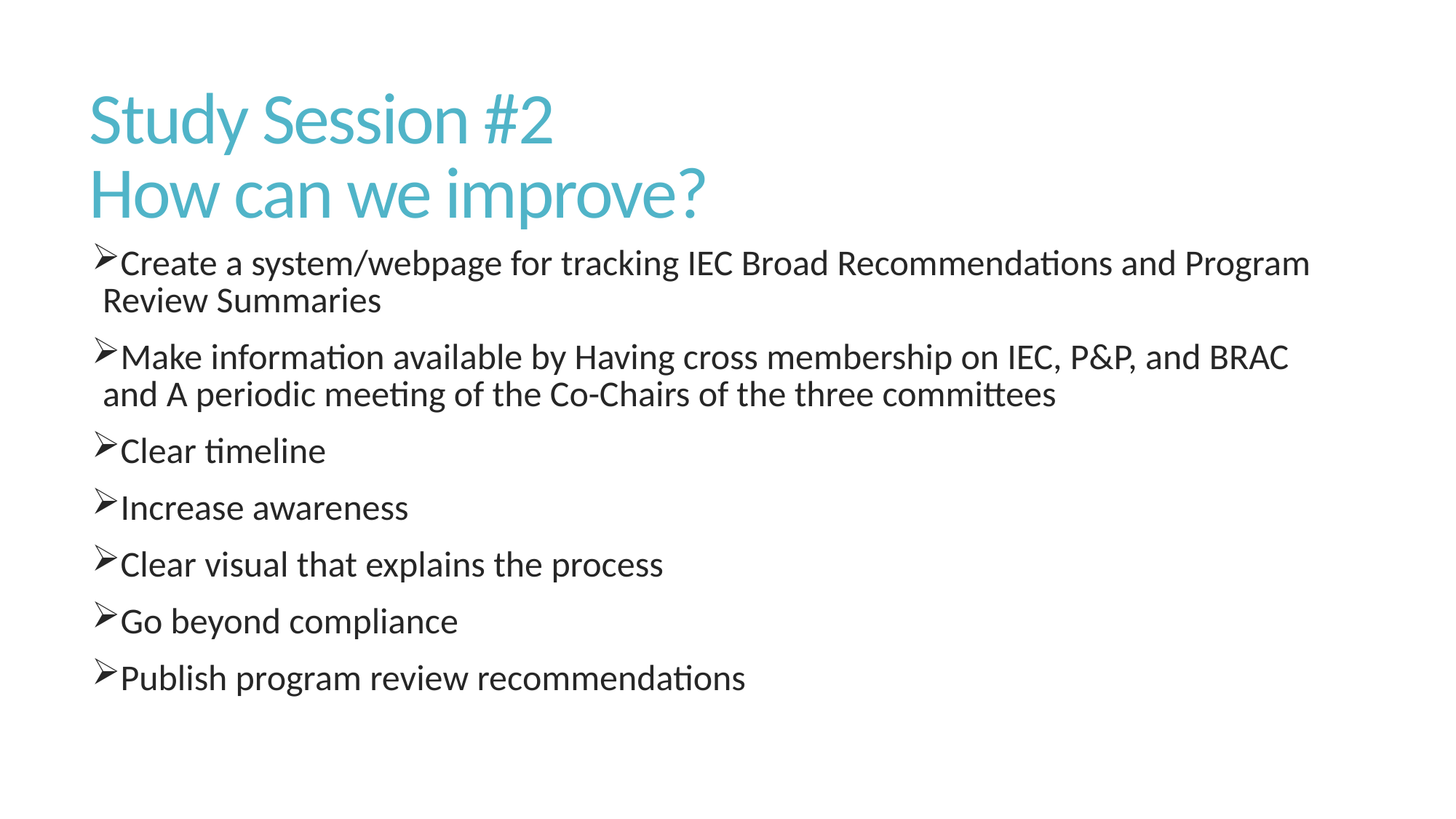

# Study Session #2 How can we improve?
Create a system/webpage for tracking IEC Broad Recommendations and Program Review Summaries
Make information available by Having cross membership on IEC, P&P, and BRAC and A periodic meeting of the Co-Chairs of the three committees
Clear timeline
Increase awareness
Clear visual that explains the process
Go beyond compliance
Publish program review recommendations